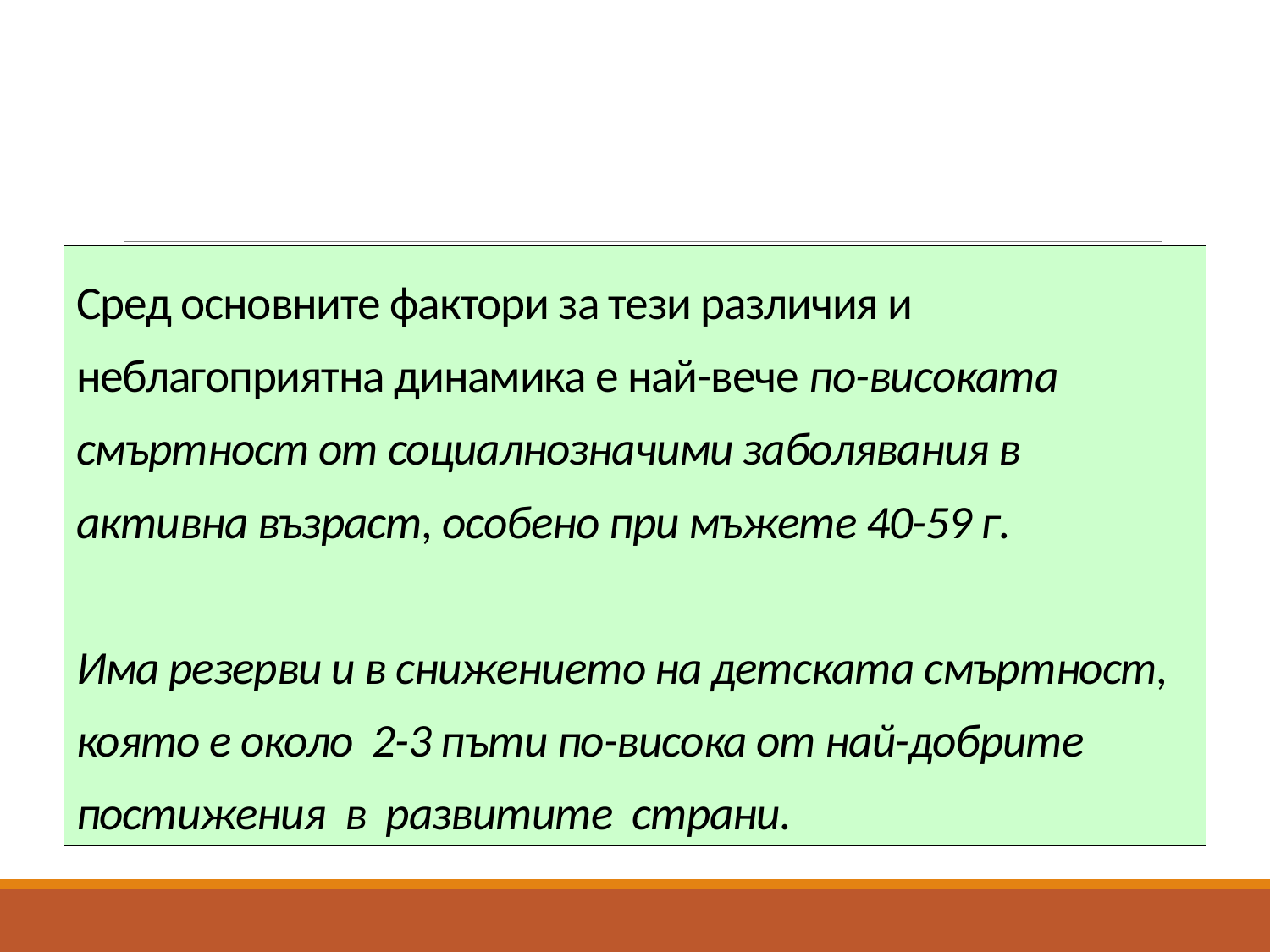

# Сред основните фактори за тези различия и неблагоприятна динамика е най-вече по-високата смъртност от социалнозначими заболявания в активна възраст, особено при мъжете 40-59 г. Има резерви и в снижението на детската смъртност, която е около  2-3 пъти по-висока от най-добрите  постижения  в  развитите  страни.